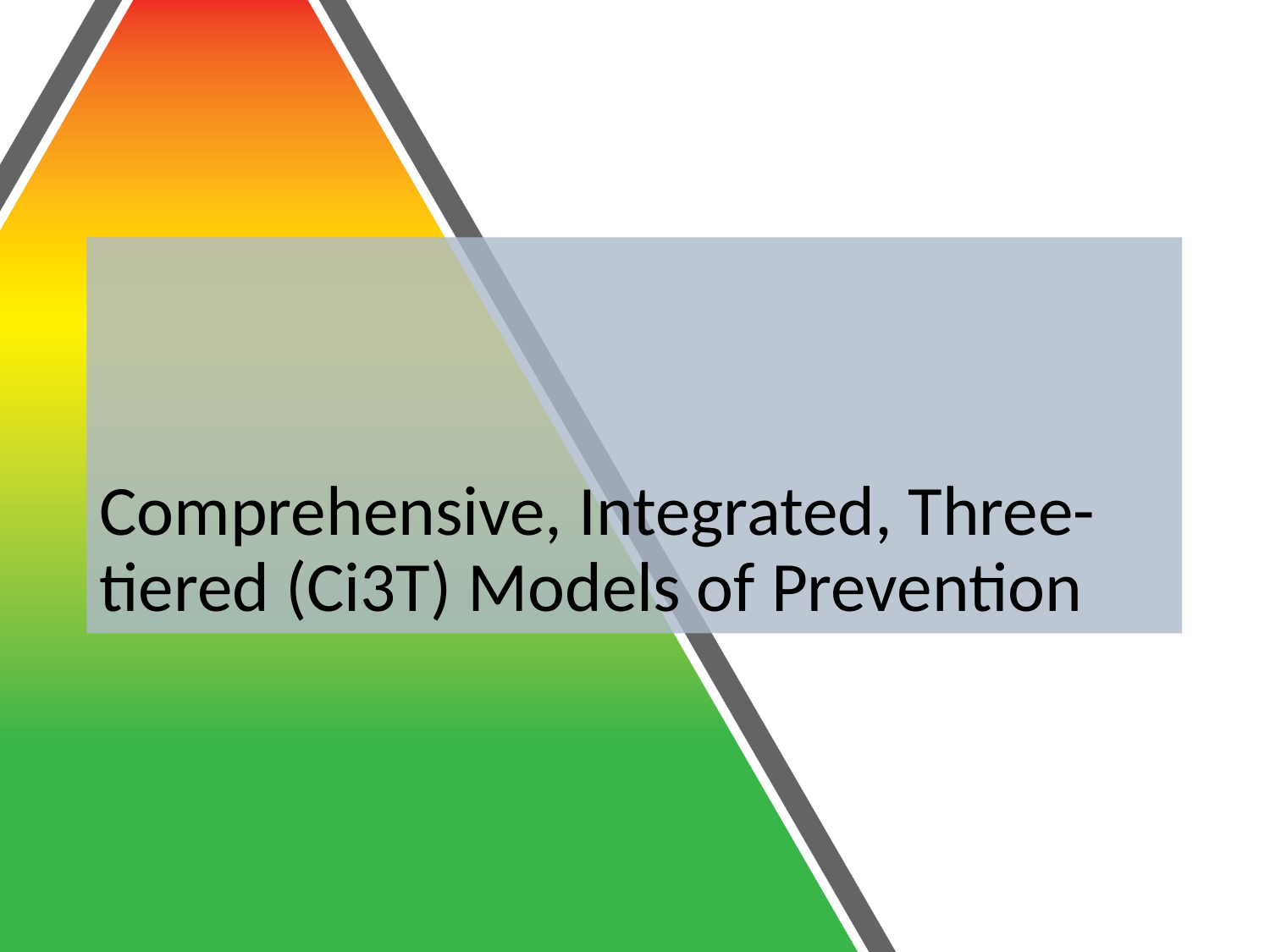

# Comprehensive, Integrated, Three-tiered (Ci3T) Models of Prevention